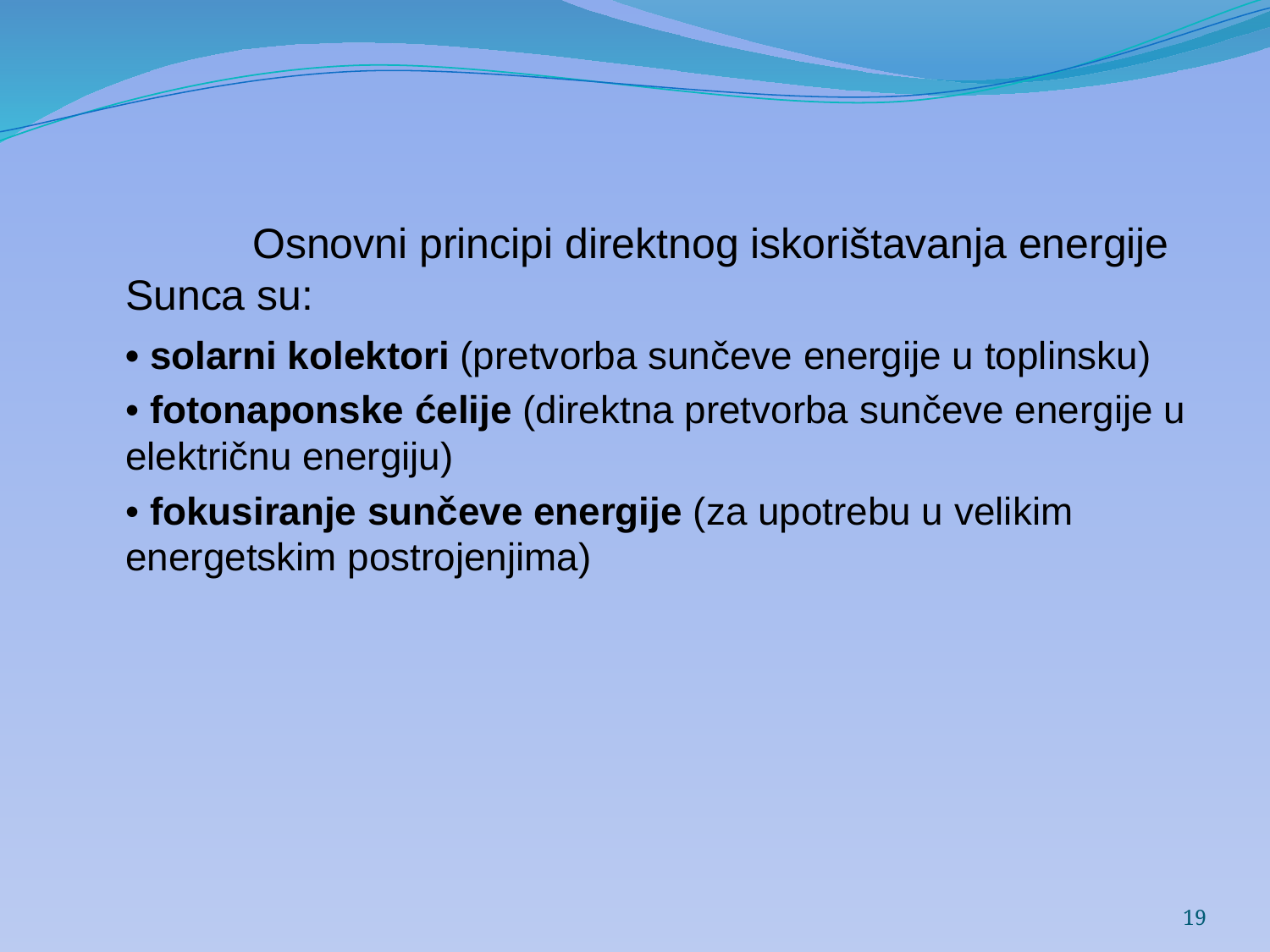

Osnovni principi direktnog iskorištavanja energije Sunca su:
	• solarni kolektori (pretvorba sunčeve energije u toplinsku)
	• fotonaponske ćelije (direktna pretvorba sunčeve energije u električnu energiju)
	• fokusiranje sunčeve energije (za upotrebu u velikim energetskim postrojenjima)

19